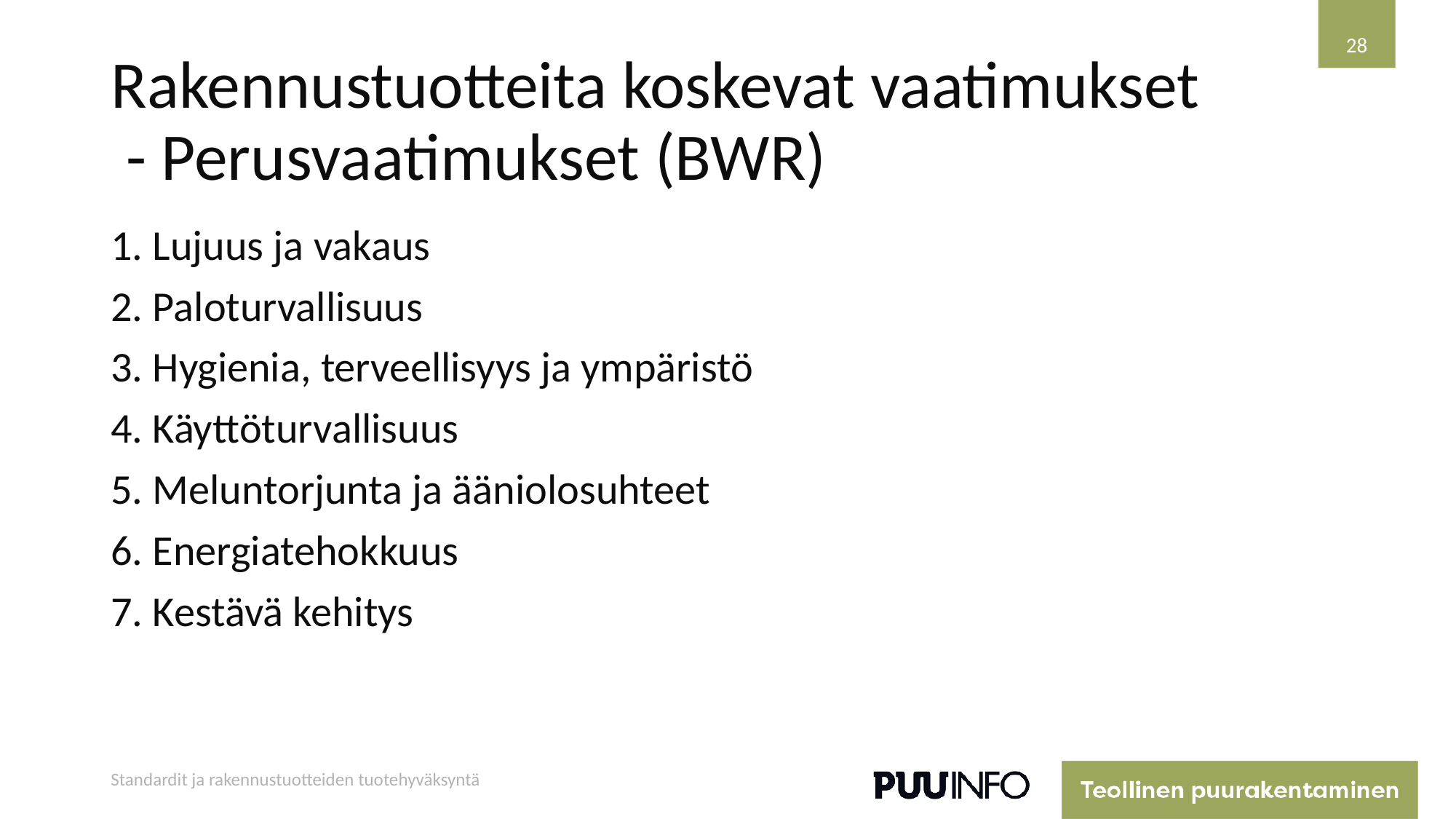

28
# Rakennustuotteita koskevat vaatimukset - Perusvaatimukset (BWR)
1. Lujuus ja vakaus
2. Paloturvallisuus
3. Hygienia, terveellisyys ja ympäristö
4. Käyttöturvallisuus
5. Meluntorjunta ja ääniolosuhteet
6. Energiatehokkuus
7. Kestävä kehitys

Standardit ja rakennustuotteiden tuotehyväksyntä